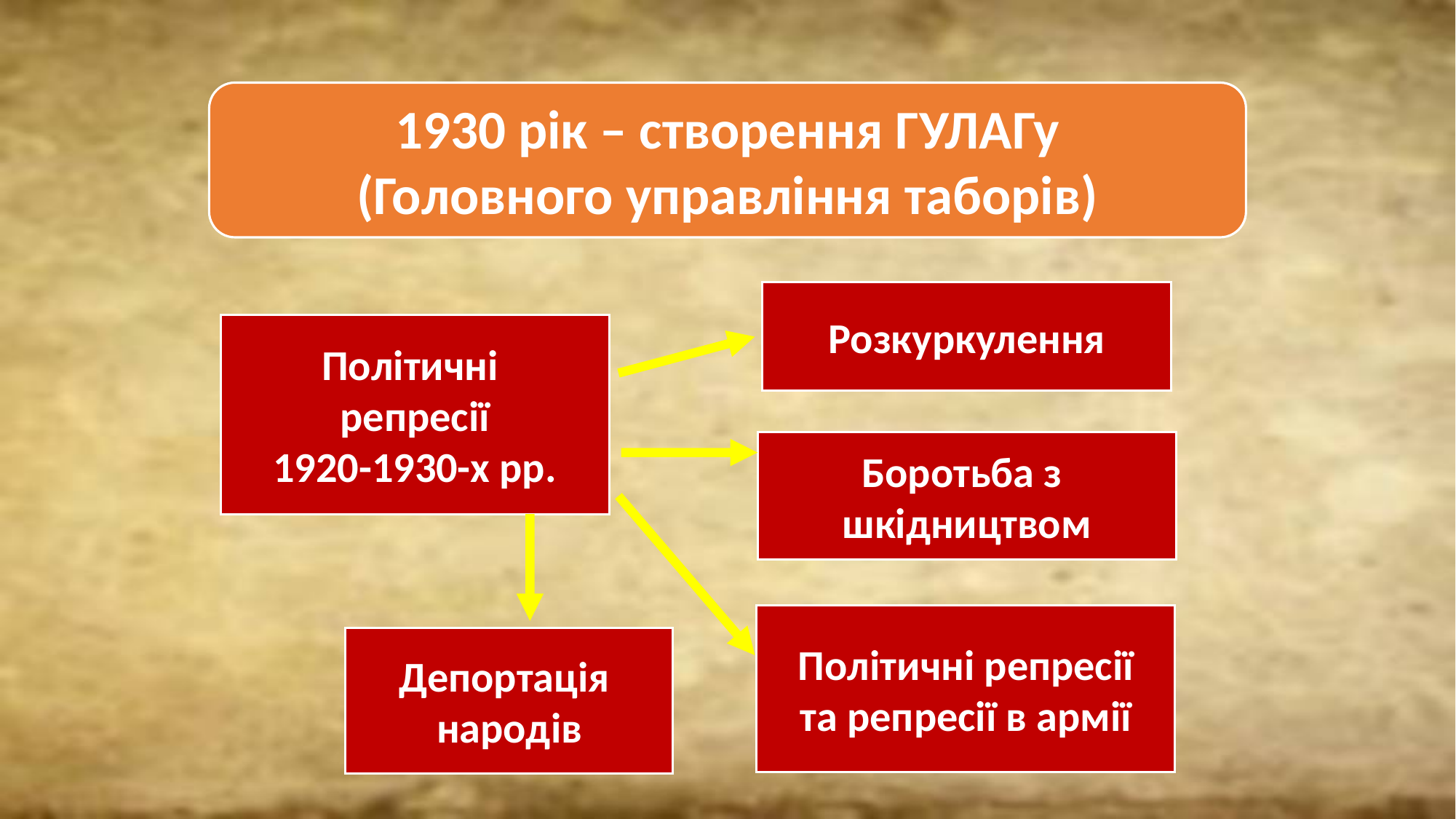

1930 рік – створення ГУЛАГу
(Головного управління таборів)
Розкуркулення
Політичні
репресії
1920-1930-х рр.

Боротьба з
шкідництвом

Політичні репресії
та репресії в армії
Депортація
народів